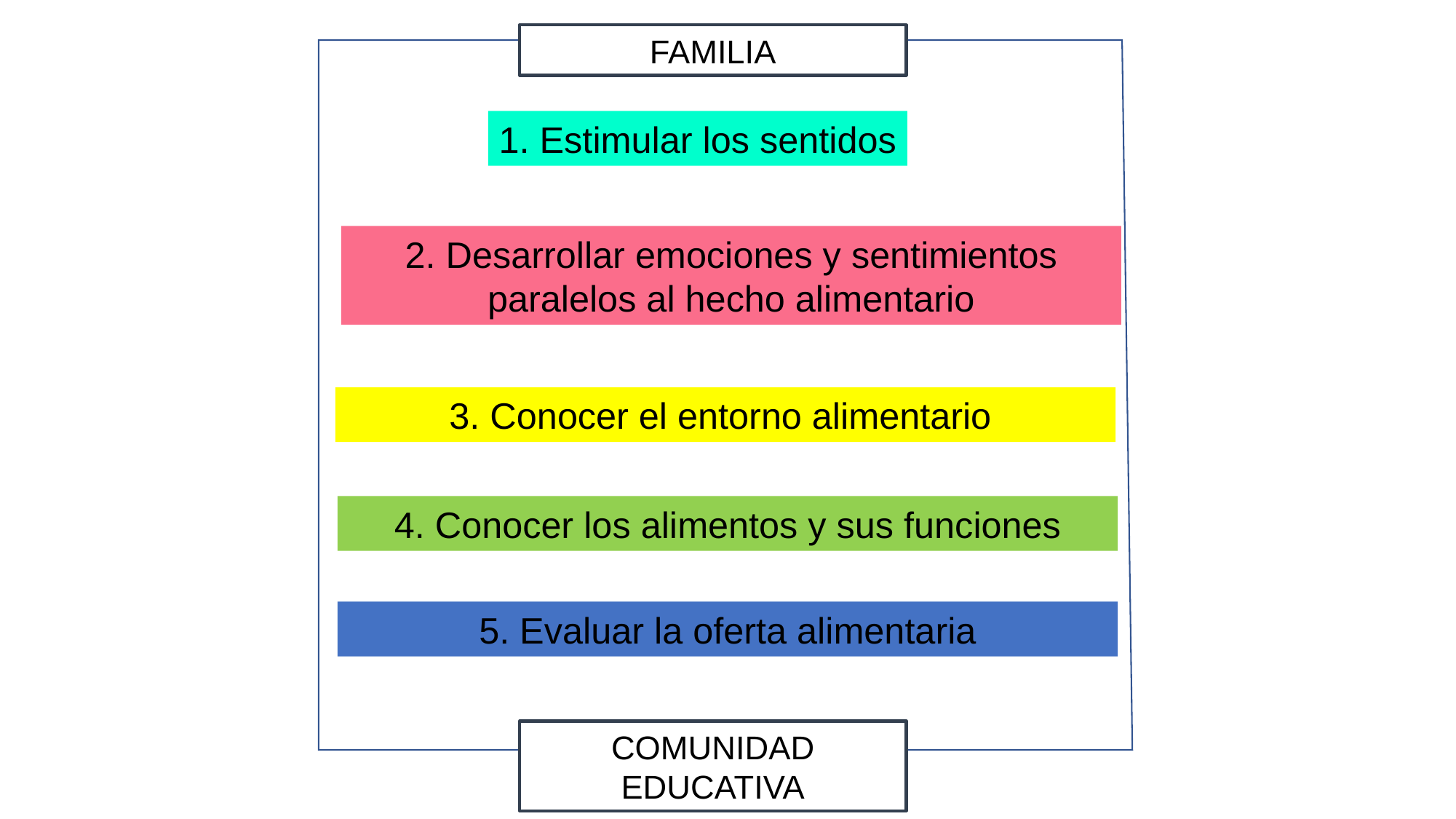

FAMILIA

1. Estimular los sentidos
2. Desarrollar emociones y sentimientos paralelos al hecho alimentario
3. Conocer el entorno alimentario
4. Conocer los alimentos y sus funciones
5. Evaluar la oferta alimentaria
COMUNIDAD EDUCATIVA